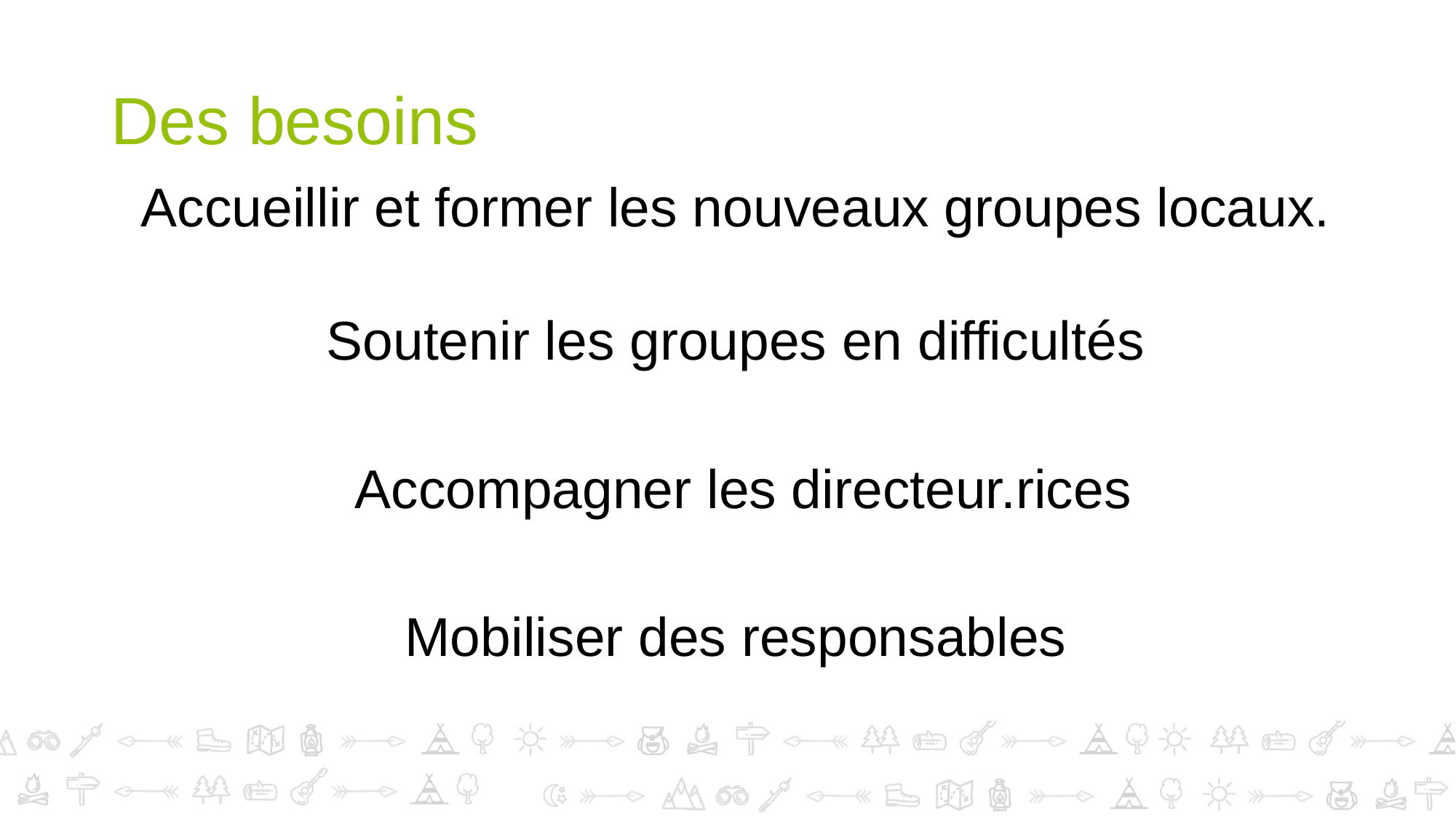

# Des besoins
Accueillir et former les nouveaux groupes locaux.
Soutenir les groupes en difficultés

Accompagner les directeur.rices

Mobiliser des responsables